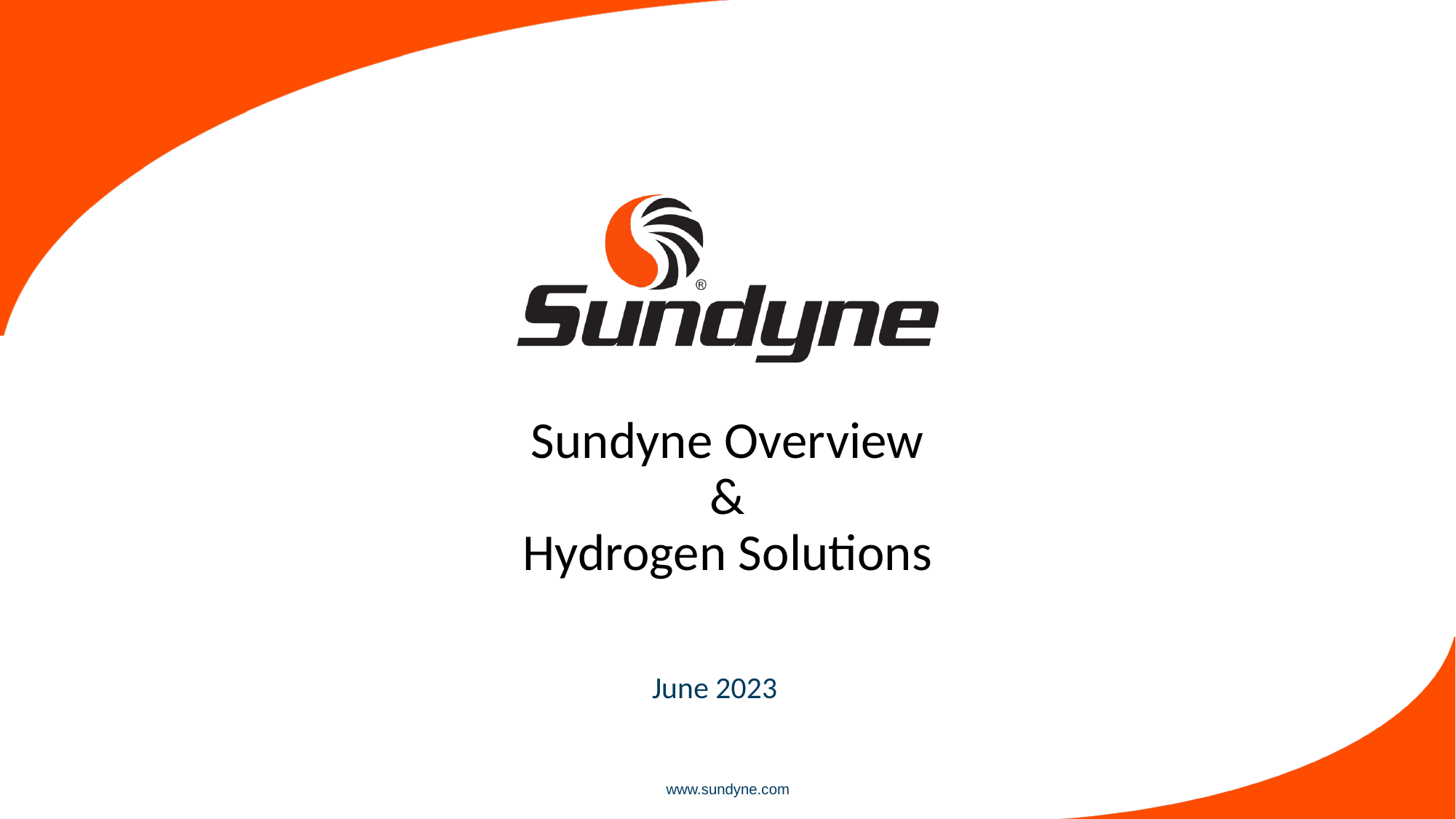

# Sundyne Overview & Hydrogen Solutions
June 2023